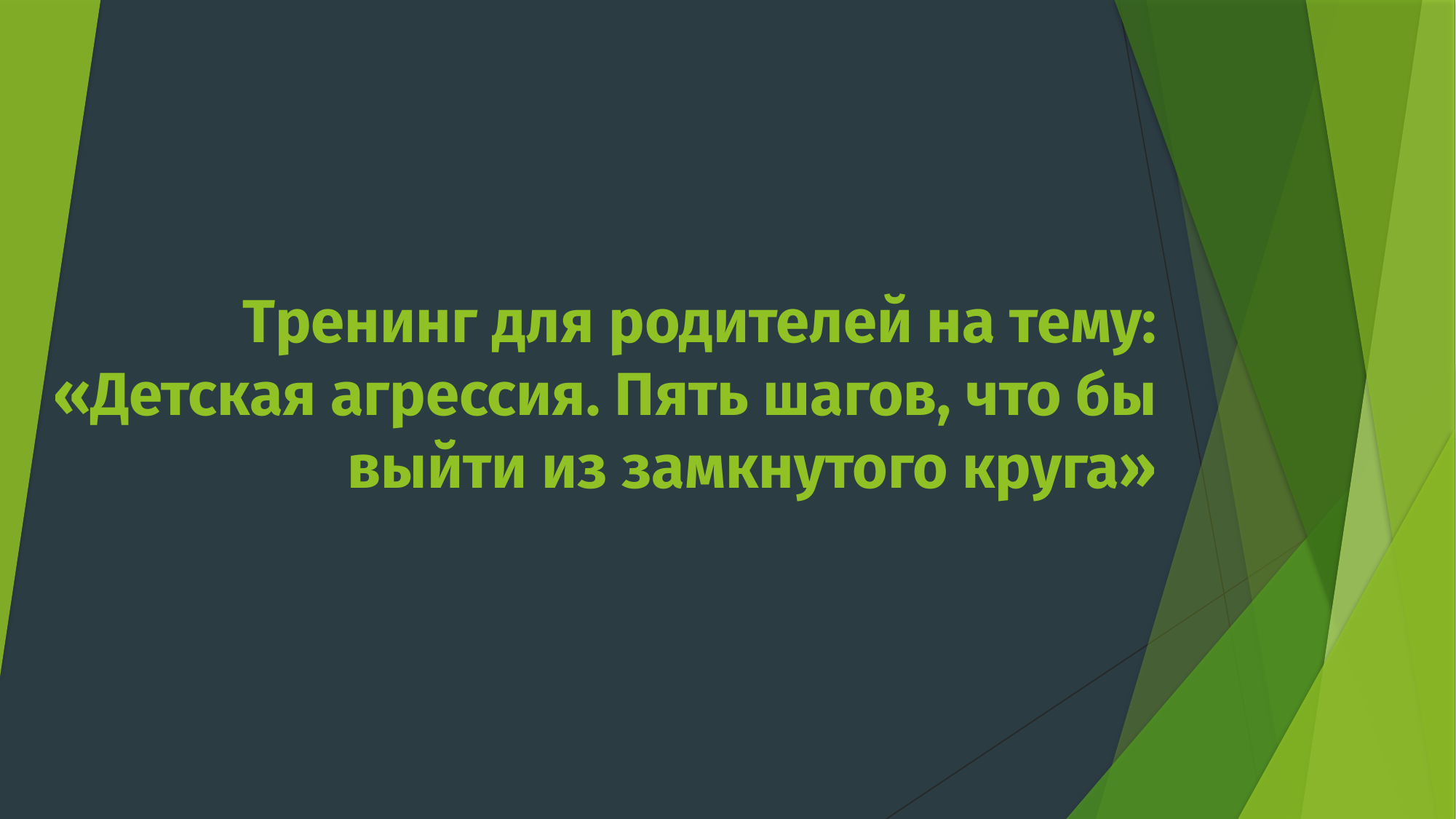

# Тренинг для родителей на тему: «Детская агрессия. Пять шагов, что бы выйти из замкнутого круга»